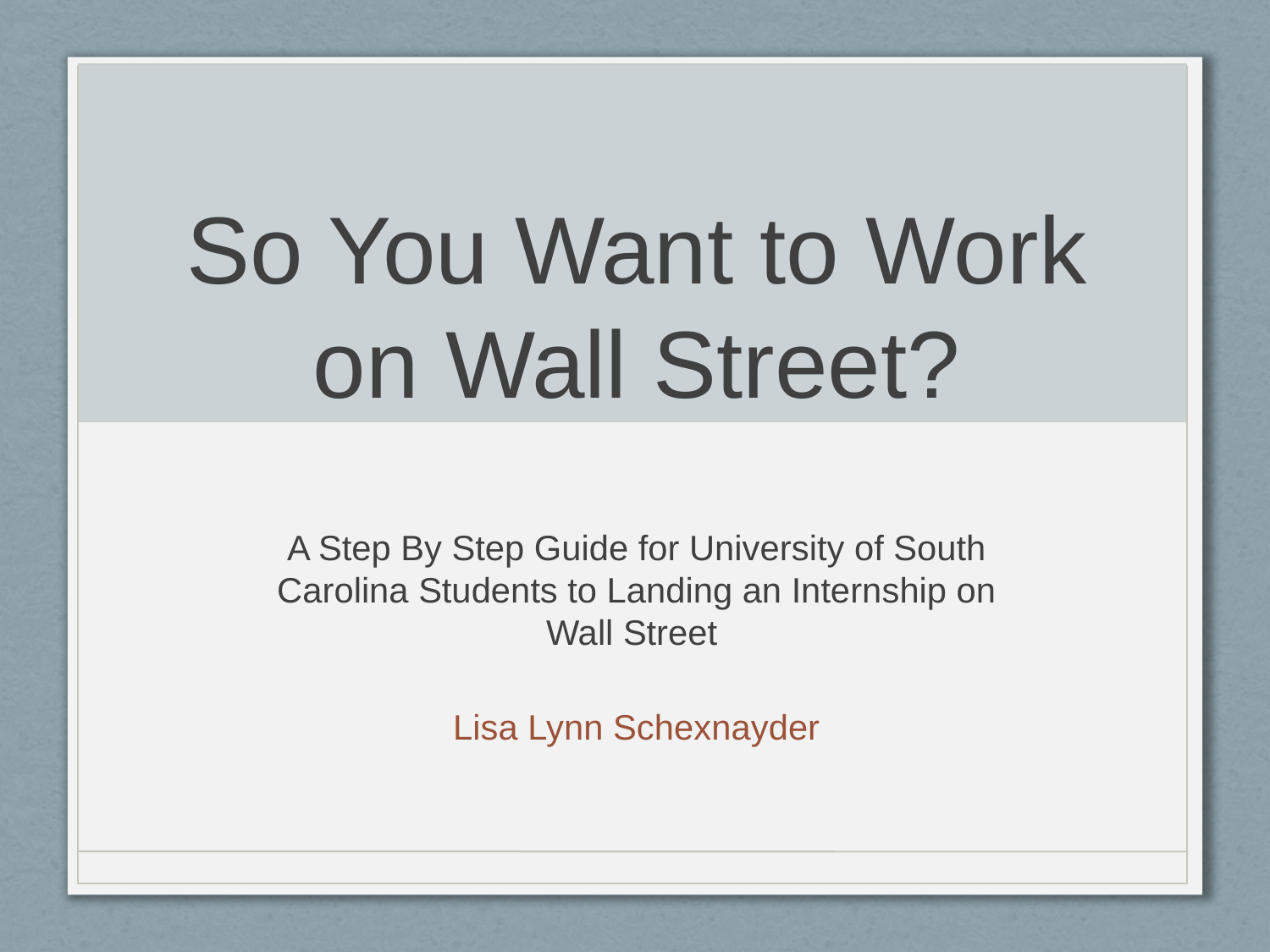

# So You Want to Work on Wall Street?
A Step By Step Guide for University of South Carolina Students to Landing an Internship on Wall Street

Lisa Lynn Schexnayder